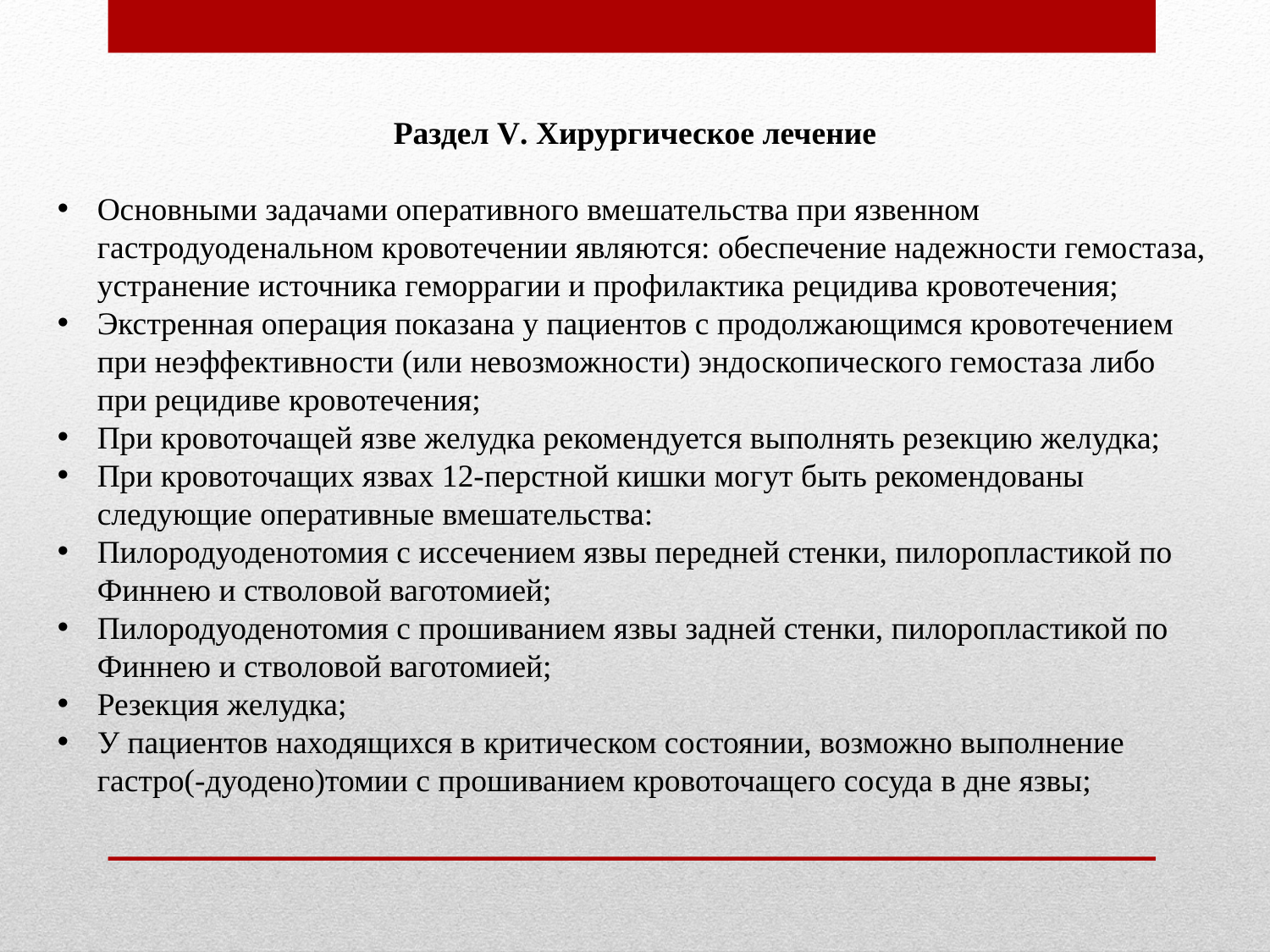

Раздел V. Хирургическое лечение

Основными задачами оперативного вмешательства при язвенном гастродуоденальном кровотечении являются: обеспечение надежности гемостаза, устранение источника геморрагии и профилактика рецидива кровотечения;
Экстренная операция показана у пациентов с продолжающимся кровотечением при неэффективности (или невозможности) эндоскопического гемостаза либо при рецидиве кровотечения;
При кровоточащей язве желудка рекомендуется выполнять резекцию желудка;
При кровоточащих язвах 12-перстной кишки могут быть рекомендованы следующие оперативные вмешательства:
Пилородуоденотомия с иссечением язвы передней стенки, пилоропластикой по Финнею и стволовой ваготомией;
Пилородуоденотомия с прошиванием язвы задней стенки, пилоропластикой по Финнею и стволовой ваготомией;
Резекция желудка;
У пациентов находящихся в критическом состоянии, возможно выполнение гастро(-дуодено)томии с прошиванием кровоточащего сосуда в дне язвы;